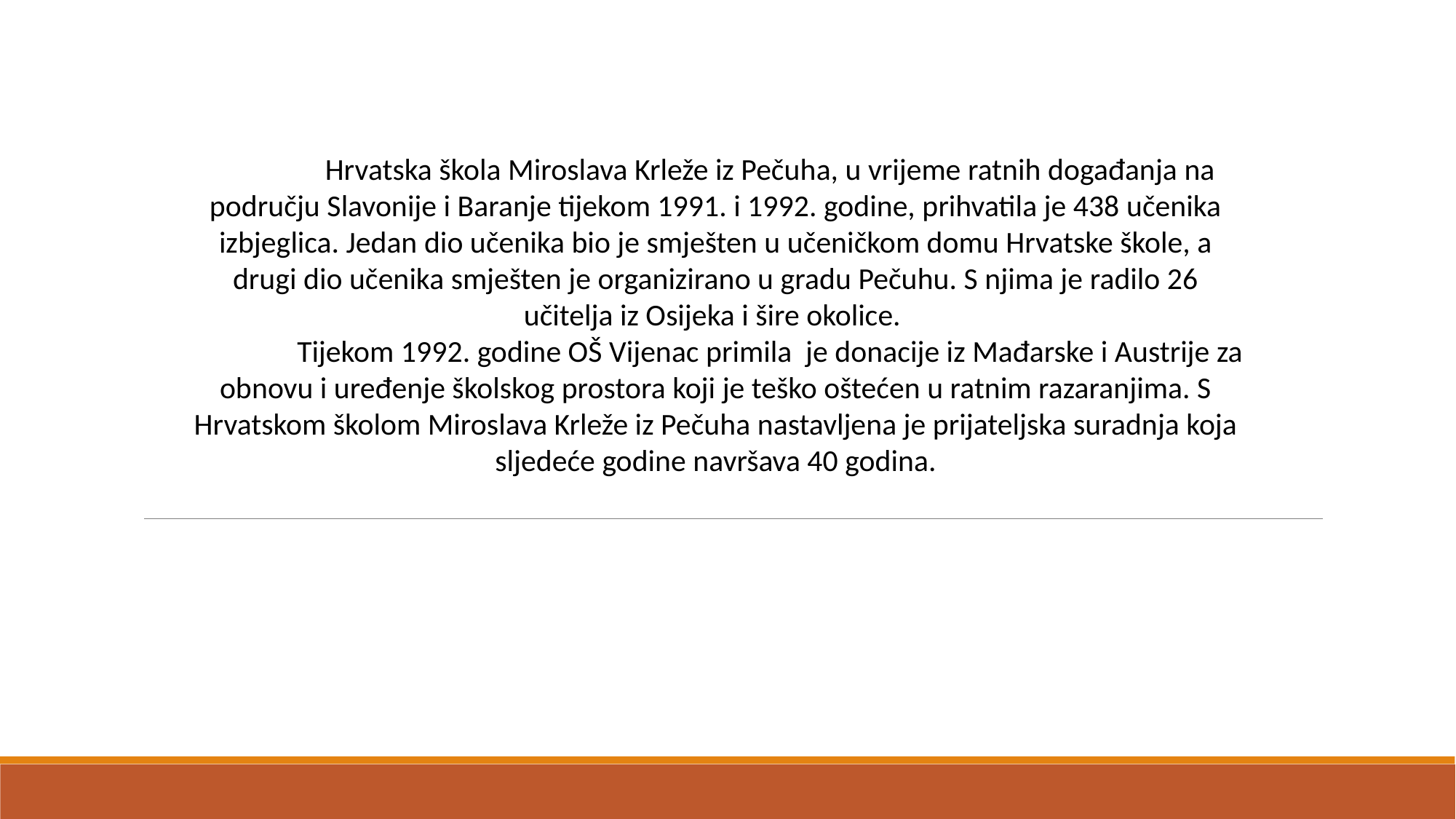

Hrvatska škola Miroslava Krleže iz Pečuha, u vrijeme ratnih događanja na području Slavonije i Baranje tijekom 1991. i 1992. godine, prihvatila je 438 učenika izbjeglica. Jedan dio učenika bio je smješten u učeničkom domu Hrvatske škole, a drugi dio učenika smješten je organizirano u gradu Pečuhu. S njima je radilo 26 učitelja iz Osijeka i šire okolice.
	Tijekom 1992. godine OŠ Vijenac primila  je donacije iz Mađarske i Austrije za obnovu i uređenje školskog prostora koji je teško oštećen u ratnim razaranjima. S Hrvatskom školom Miroslava Krleže iz Pečuha nastavljena je prijateljska suradnja koja sljedeće godine navršava 40 godina.